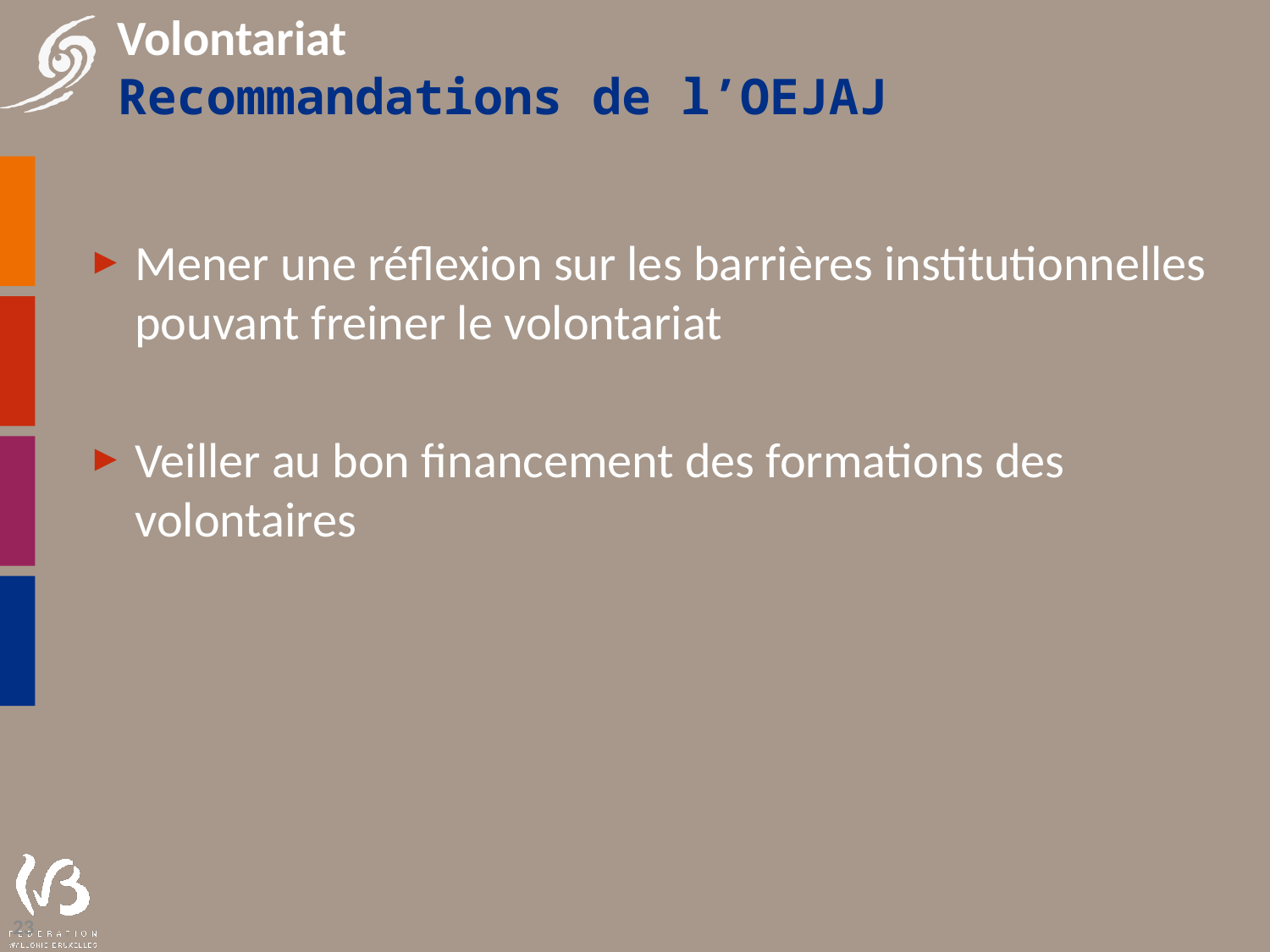

# Volontariat Recommandations de l’OEJAJ

Mener une réflexion sur les barrières institutionnelles pouvant freiner le volontariat

Veiller au bon financement des formations des volontaires

23